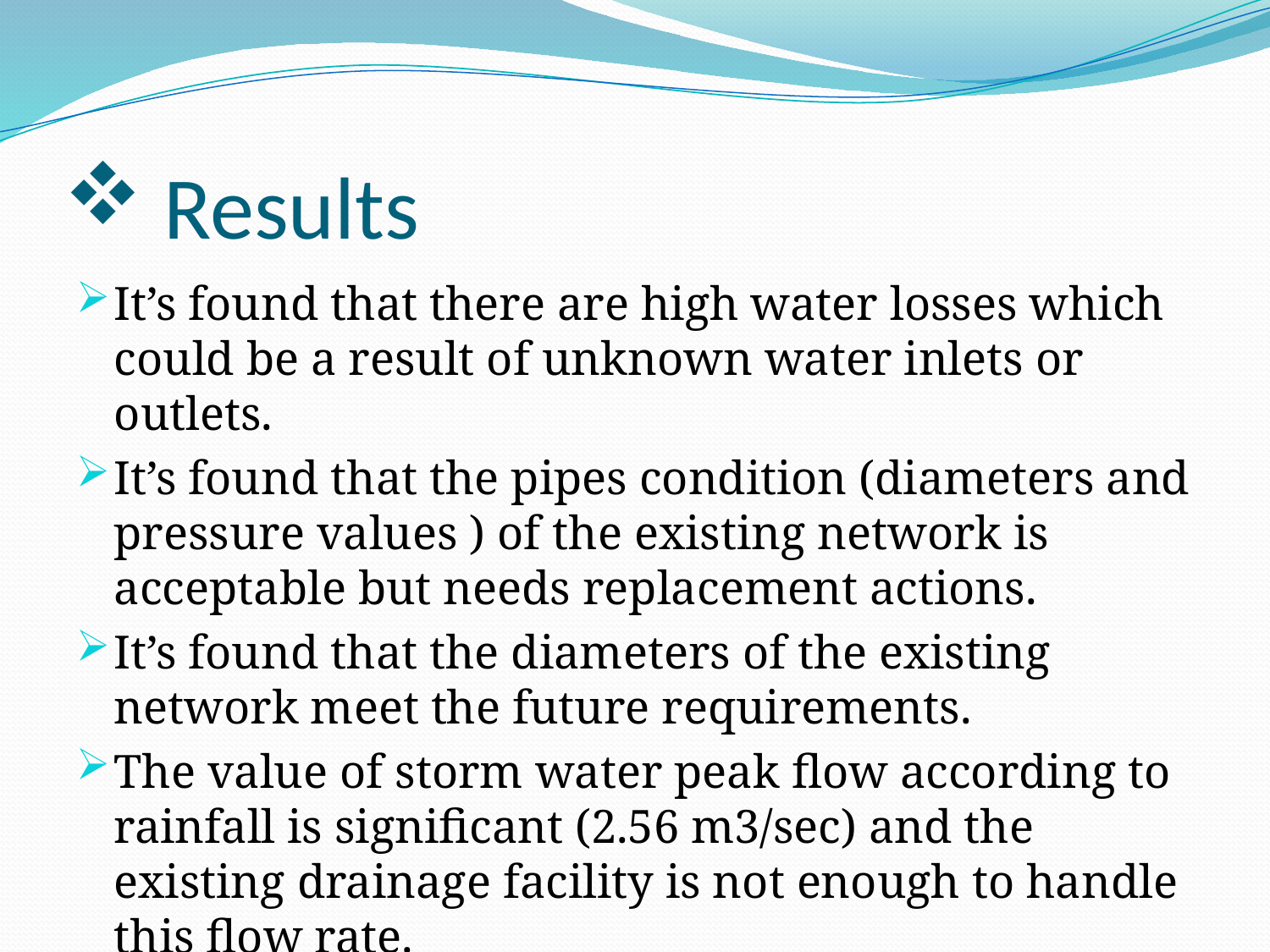

# Results
It’s found that there are high water losses which could be a result of unknown water inlets or outlets.
It’s found that the pipes condition (diameters and pressure values ) of the existing network is acceptable but needs replacement actions.
It’s found that the diameters of the existing network meet the future requirements.
The value of storm water peak flow according to rainfall is significant (2.56 m3/sec) and the existing drainage facility is not enough to handle this flow rate.